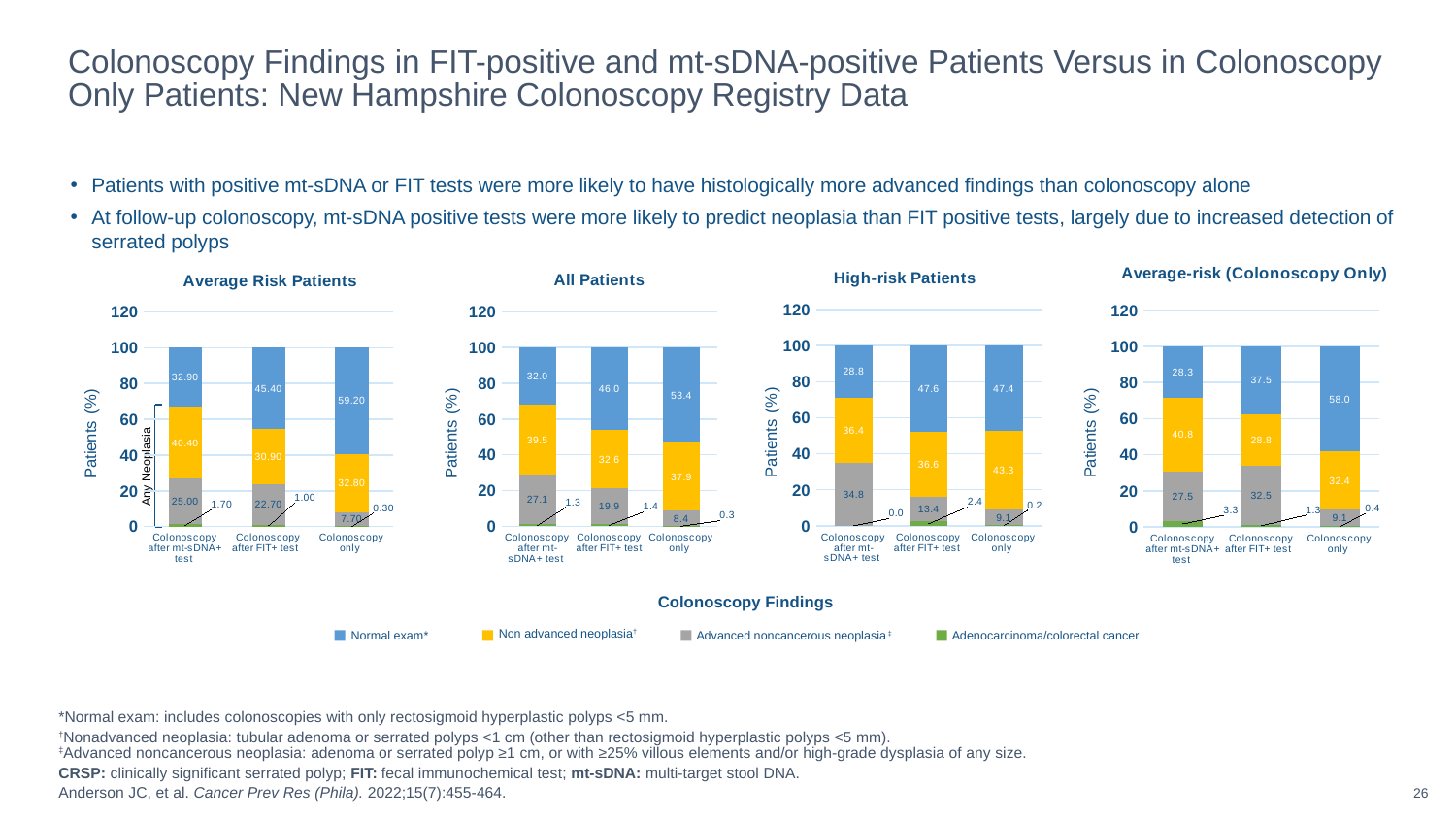

Colonoscopy Findings in FIT-positive and mt-sDNA-positive Patients Versus in Colonoscopy Only Patients: New Hampshire Colonoscopy Registry Data
Patients with positive mt-sDNA or FIT tests were more likely to have histologically more advanced findings than colonoscopy alone
At follow-up colonoscopy, mt-sDNA positive tests were more likely to predict neoplasia than FIT positive tests, largely due to increased detection of serrated polyps

### Chart: Average-risk (Colonoscopy Only)

| Category | Adenocarcinoma/colorectal cancer | Advanced noncancerous neoplasia | Nonadvanced neoplasia | Normal exam |
|---|---|---|---|---|
| Colonoscopy after mt-sDNA+ test  | 3.3 | 27.5 | 40.8 | 28.3 |
| Colonoscopy after FIT+ test   | 1.3 | 32.5 | 28.8 | 37.5 |
| Colonoscopy only  | 0.4 | 9.1 | 32.4 | 58.0 |

### Chart: All Patients

| Category | Adenocarcinoma/colorectal cancer | Advanced noncancerous neoplasia  | Nonadvanced neoplasia | Normal exam  |
|---|---|---|---|---|
| Colonoscopy after mt-sDNA+ test  | 1.3 | 27.1 | 39.5 | 32.0 |
| Colonoscopy after FIT+ test   | 1.4 | 19.9 | 32.6 | 46.0 |
| Colonoscopy only  | 0.3 | 8.4 | 37.9 | 53.4 |

### Chart: Average Risk Patients

| Category | Adenocarcinoma/colorectal cancer | Advanced noncancerous neoplasia  | Nonadvanced neoplasia | Normal exam  |
|---|---|---|---|---|
| Colonoscopy after mt-sDNA+ test  | 1.7 | 25.0 | 40.4 | 32.9 |
| Colonoscopy after FIT+ test   | 1.0 | 22.7 | 30.9 | 45.4 |
| Colonoscopy only  | 0.3 | 7.7 | 32.8 | 59.2 |
Any Neoplasia

### Chart: High-risk Patients

| Category | Adenocarcinoma/colorectal cancer | Advanced noncancerous neoplasia  | Nonadvanced neoplasia | Normal exam  |
|---|---|---|---|---|
| Colonoscopy after mt-sDNA+ test  | 0.0 | 34.8 | 36.4 | 28.8 |
| Colonoscopy after FIT+ test   | 2.4 | 13.4 | 36.6 | 47.6 |
| Colonoscopy only  | 0.2 | 9.1 | 43.3 | 47.4 |
Colonoscopy Findings

Non advanced neoplasia†
Normal exam*
Advanced noncancerous neoplasia ‡
Adenocarcinoma/colorectal cancer

*Normal exam: includes colonoscopies with only rectosigmoid hyperplastic polyps <5 mm.
†Nonadvanced neoplasia: tubular adenoma or serrated polyps <1 cm (other than rectosigmoid hyperplastic polyps <5 mm).
‡Advanced noncancerous neoplasia: adenoma or serrated polyp ≥1 cm, or with ≥25% villous elements and/or high-grade dysplasia of any size.
CRSP: clinically significant serrated polyp; FIT: fecal immunochemical test; mt-sDNA: multi-target stool DNA.
Anderson JC, et al. Cancer Prev Res (Phila). 2022;15(7):455-464.